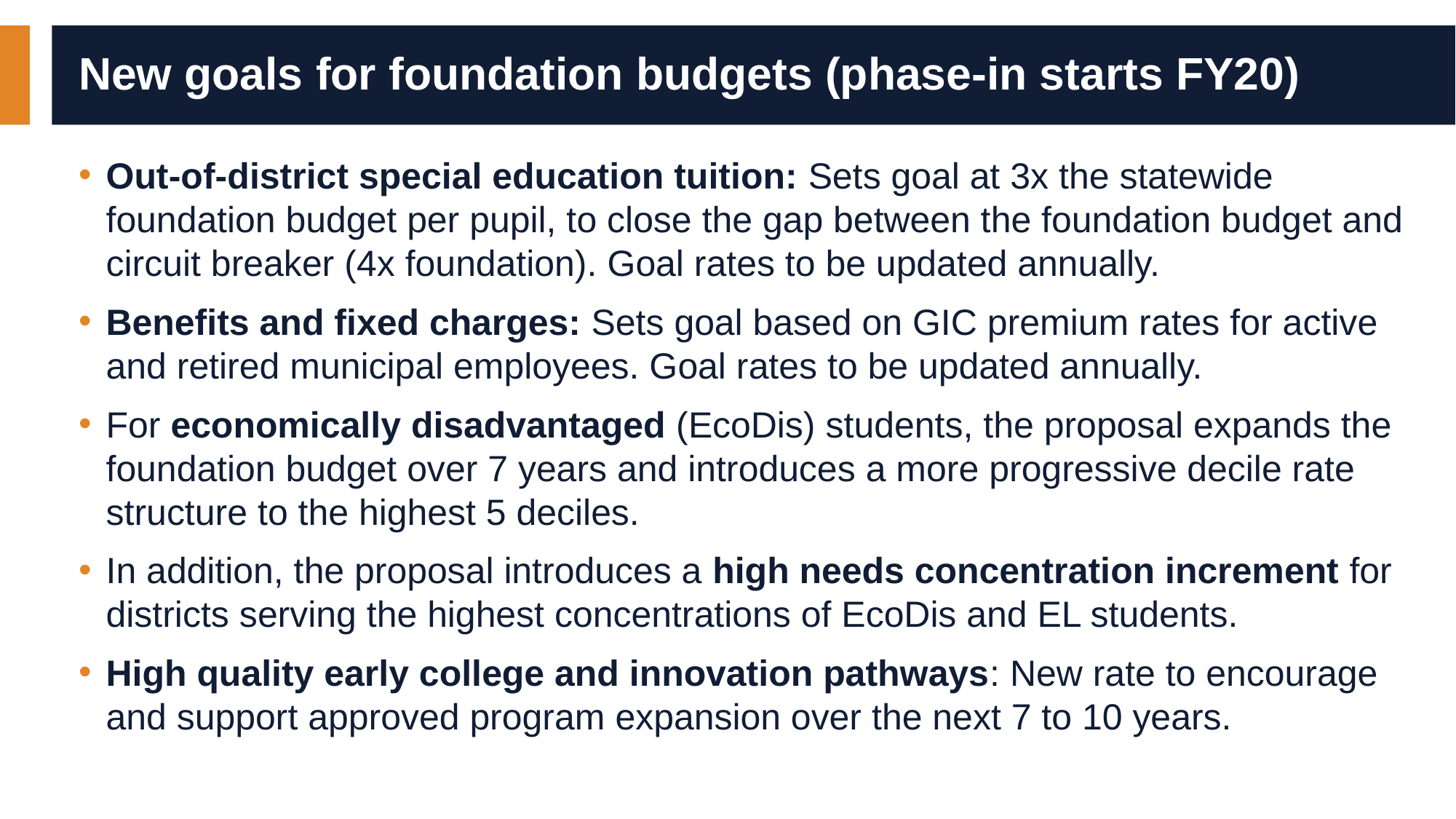

# New goals for foundation budgets (phase-in starts FY20)
Out-of-district special education tuition: Sets goal at 3x the statewide foundation budget per pupil, to close the gap between the foundation budget and circuit breaker (4x foundation). Goal rates to be updated annually.
Benefits and fixed charges: Sets goal based on GIC premium rates for active and retired municipal employees. Goal rates to be updated annually.
For economically disadvantaged (EcoDis) students, the proposal expands the foundation budget over 7 years and introduces a more progressive decile rate structure to the highest 5 deciles.
In addition, the proposal introduces a high needs concentration increment for districts serving the highest concentrations of EcoDis and EL students.
High quality early college and innovation pathways: New rate to encourage and support approved program expansion over the next 7 to 10 years.